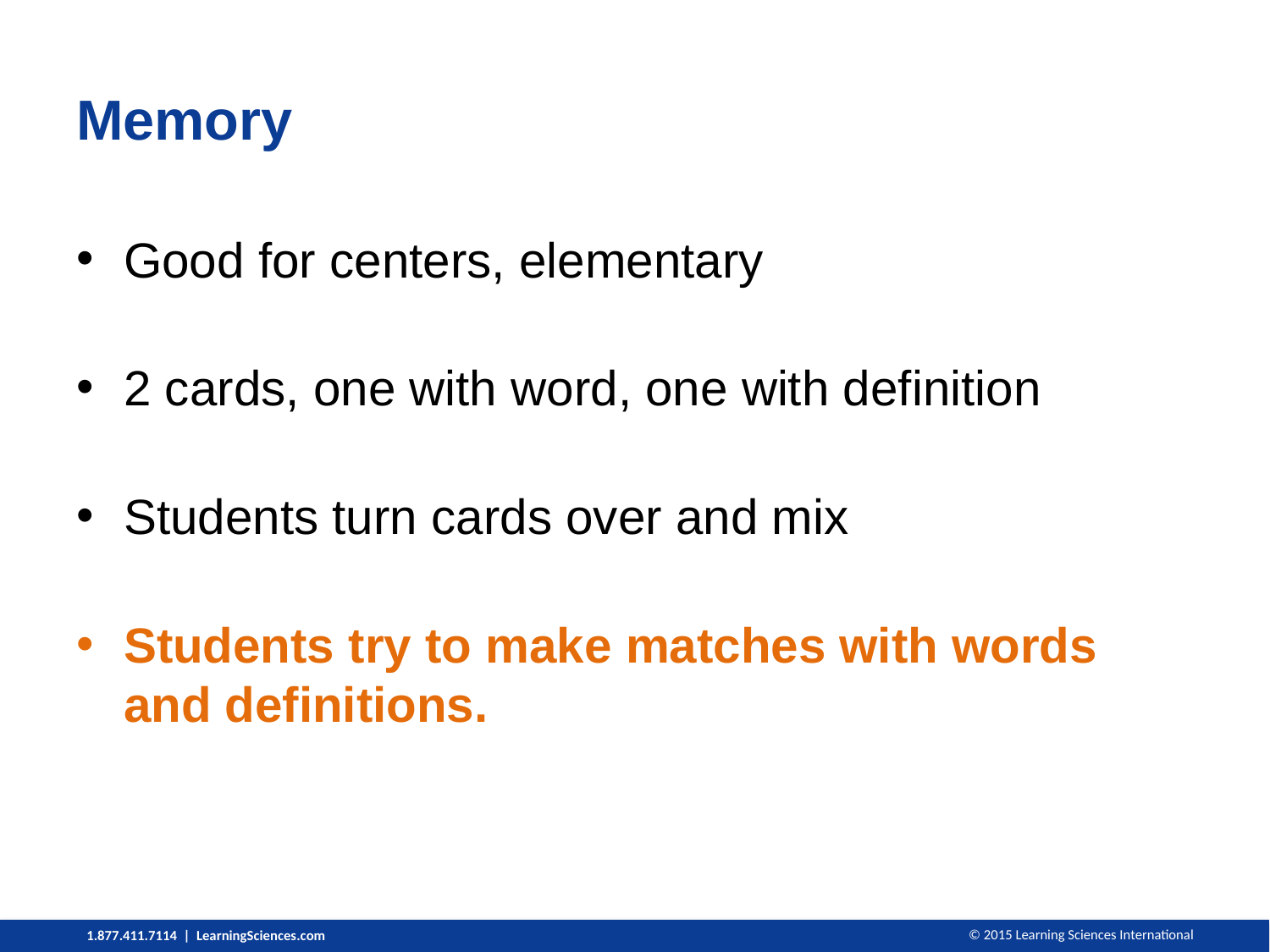

# Memory
Good for centers, elementary
2 cards, one with word, one with definition
Students turn cards over and mix
Students try to make matches with words and definitions.